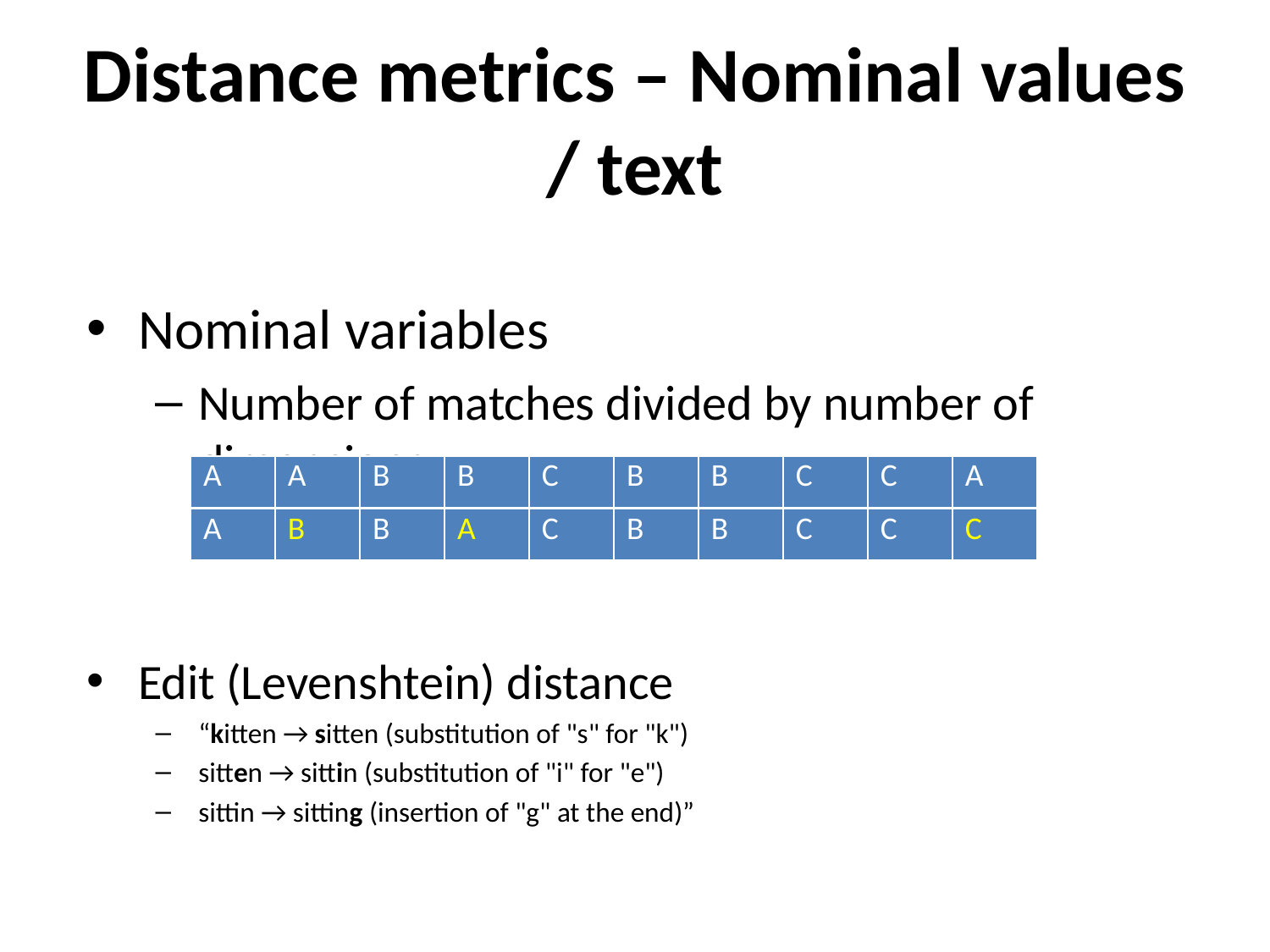

# Distance metrics – Nominal values / text

Nominal variables
Number of matches divided by number of dimensions

Edit (Levenshtein) distance
“kitten → sitten (substitution of "s" for "k")
sitten → sittin (substitution of "i" for "e")
sittin → sitting (insertion of "g" at the end)”

| A | A | B | B | C | B | B | C | C | A |
| --- | --- | --- | --- | --- | --- | --- | --- | --- | --- |
| A | B | B | A | C | B | B | C | C | C |
| --- | --- | --- | --- | --- | --- | --- | --- | --- | --- |